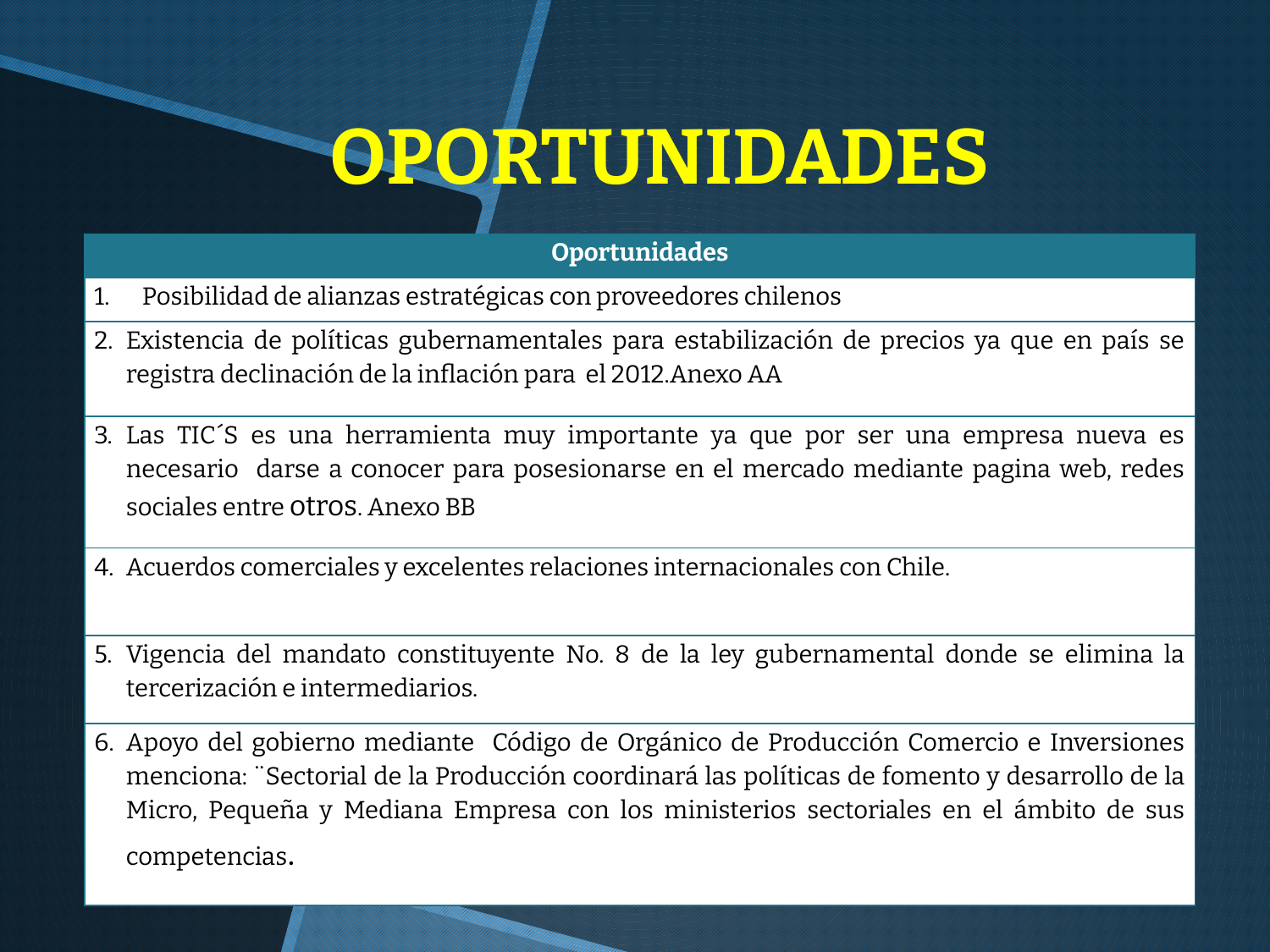

# OPORTUNIDADES
| Oportunidades |
| --- |
| Posibilidad de alianzas estratégicas con proveedores chilenos |
| Existencia de políticas gubernamentales para estabilización de precios ya que en país se registra declinación de la inflación para el 2012.Anexo AA |
| Las TIC´S es una herramienta muy importante ya que por ser una empresa nueva es necesario darse a conocer para posesionarse en el mercado mediante pagina web, redes sociales entre otros. Anexo BB |
| Acuerdos comerciales y excelentes relaciones internacionales con Chile. |
| Vigencia del mandato constituyente No. 8 de la ley gubernamental donde se elimina la tercerización e intermediarios. |
| Apoyo del gobierno mediante Código de Orgánico de Producción Comercio e Inversiones menciona: ¨Sectorial de la Producción coordinará las políticas de fomento y desarrollo de la Micro, Pequeña y Mediana Empresa con los ministerios sectoriales en el ámbito de sus competencias. |